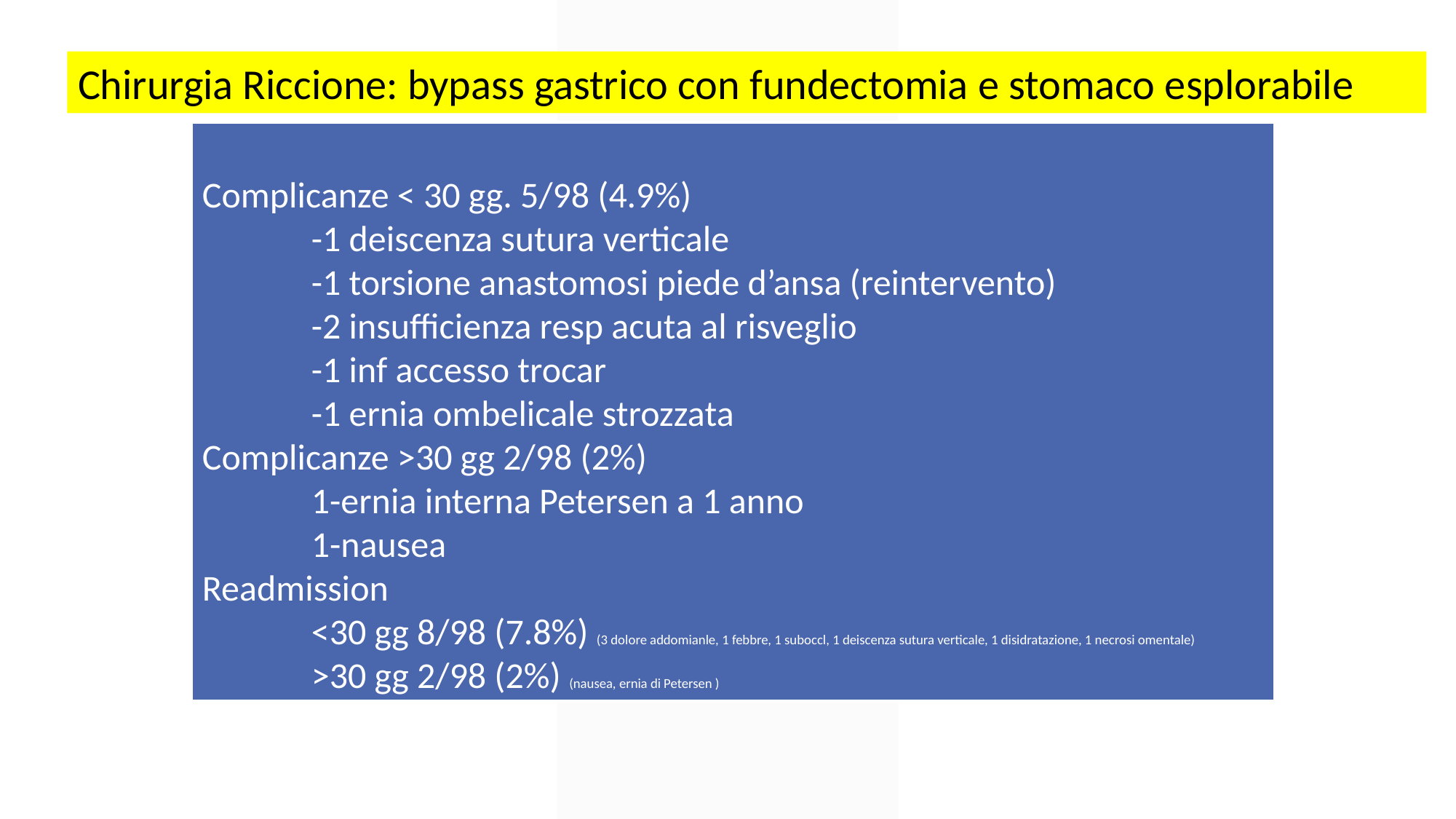

Chirurgia Riccione: bypass gastrico con fundectomia e stomaco esplorabile

Complicanze < 30 gg. 5/98 (4.9%)
	-1 deiscenza sutura verticale
	-1 torsione anastomosi piede d’ansa (reintervento)
	-2 insufficienza resp acuta al risveglio
	-1 inf accesso trocar
	-1 ernia ombelicale strozzata
Complicanze >30 gg 2/98 (2%)
	1-ernia interna Petersen a 1 anno
	1-nausea
Readmission
	<30 gg 8/98 (7.8%) (3 dolore addomianle, 1 febbre, 1 suboccl, 1 deiscenza sutura verticale, 1 disidratazione, 1 necrosi omentale)
	>30 gg 2/98 (2%) (nausea, ernia di Petersen )